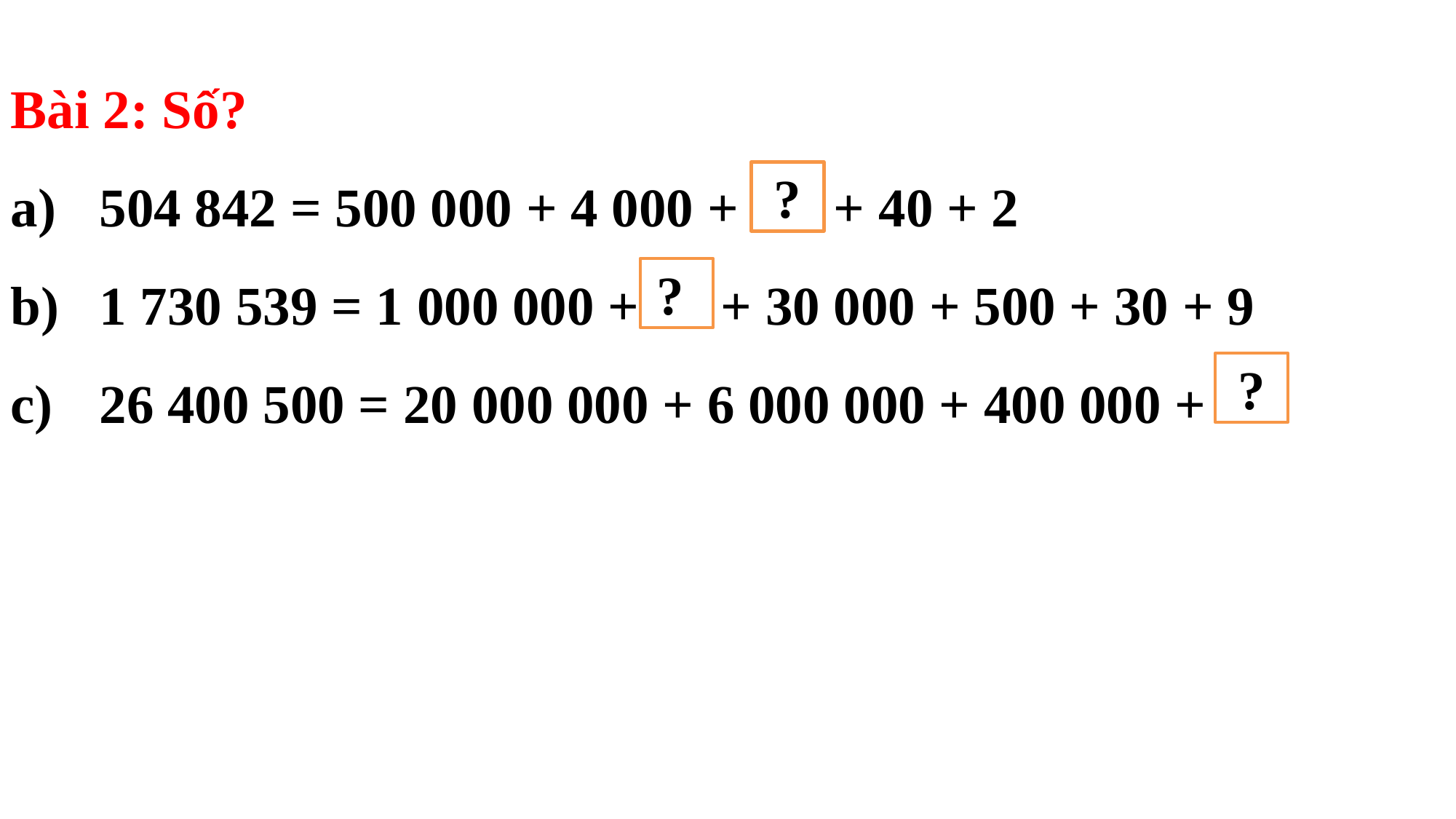

Bài 2: Số?
504 842 = 500 000 + 4 000 +       + 40 + 2
1 730 539 = 1 000 000 +      + 30 000 + 500 + 30 + 9
26 400 500 = 20 000 000 + 6 000 000 + 400 000 +

?
?
?